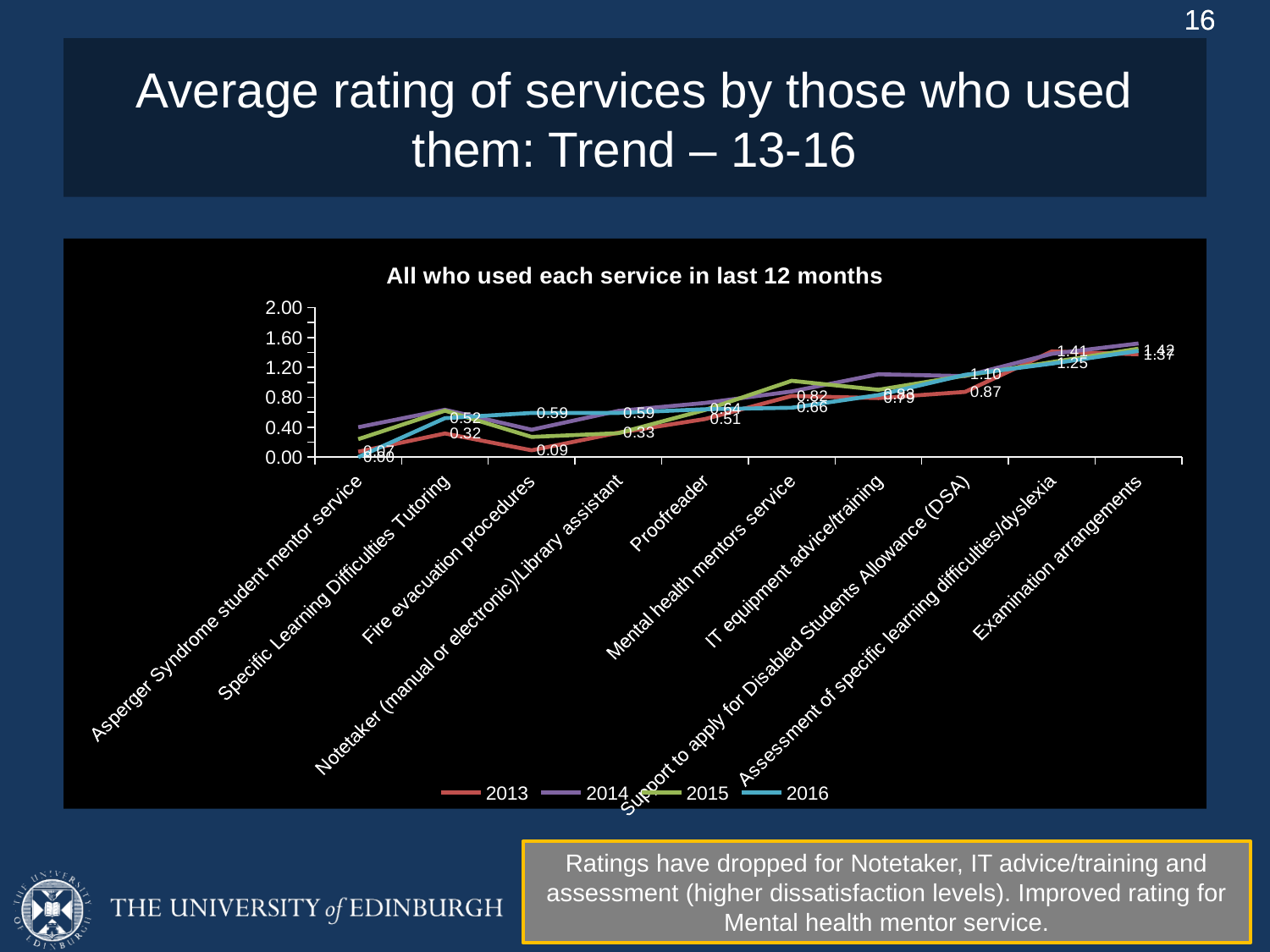

# Average rating of services by those who used them: Trend – 13-16

### Chart: All who used each service in last 12 months

| Category | 2013 | 2014 | 2015 | 2016 |
|---|---|---|---|---|
| Asperger Syndrome student mentor service | 0.07142857142857142 | 0.4 | 0.24 | 0.0 |
| Specific Learning Difficulties Tutoring | 0.3157894736842105 | 0.6329113924050633 | 0.62 | 0.52 |
| Fire evacuation procedures | 0.09090909090909091 | 0.36585365853658536 | 0.27 | 0.59 |
| Notetaker (manual or electronic)/Library assistant | 0.32558139534883723 | 0.6176470588235294 | 0.32 | 0.59 |
| Proofreader | 0.509090909090909 | 0.7236842105263158 | 0.63 | 0.64 |
| Mental health mentors service | 0.8166666666666667 | 0.8773584905660378 | 1.02 | 0.66 |
| IT equipment advice/training | 0.7894736842105263 | 1.1075949367088607 | 0.9 | 0.83 |
| Support to apply for Disabled Students Allowance (DSA) | 0.8719512195121951 | 1.0833333333333333 | 1.09 | 1.1 |
| Assessment of specific learning difficulties/dyslexia | 1.4133333333333333 | 1.3811475409836065 | 1.27 | 1.25 |
| Examination arrangements | 1.3739495798319328 | 1.5191815856777493 | 1.45 | 1.42 |
Ratings have dropped for Notetaker, IT advice/training and assessment (higher dissatisfaction levels). Improved rating for Mental health mentor service.